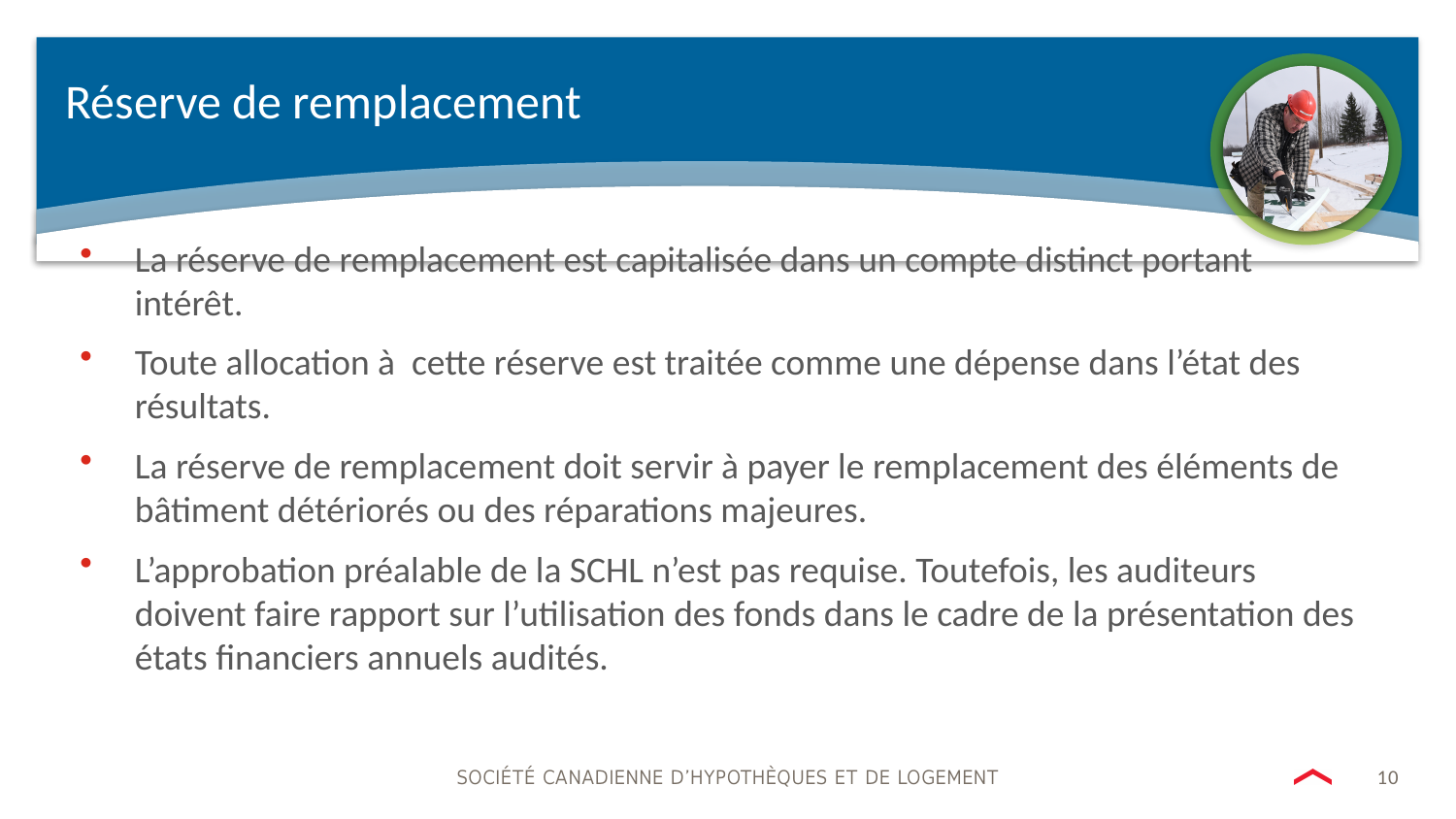

Réserve de remplacement

La réserve de remplacement est capitalisée dans un compte distinct portant intérêt.
Toute allocation à  cette réserve est traitée comme une dépense dans l’état des résultats.
La réserve de remplacement doit servir à payer le remplacement des éléments de bâtiment détériorés ou des réparations majeures.
L’approbation préalable de la SCHL n’est pas requise. Toutefois, les auditeurs doivent faire rapport sur l’utilisation des fonds dans le cadre de la présentation des états financiers annuels audités.

10